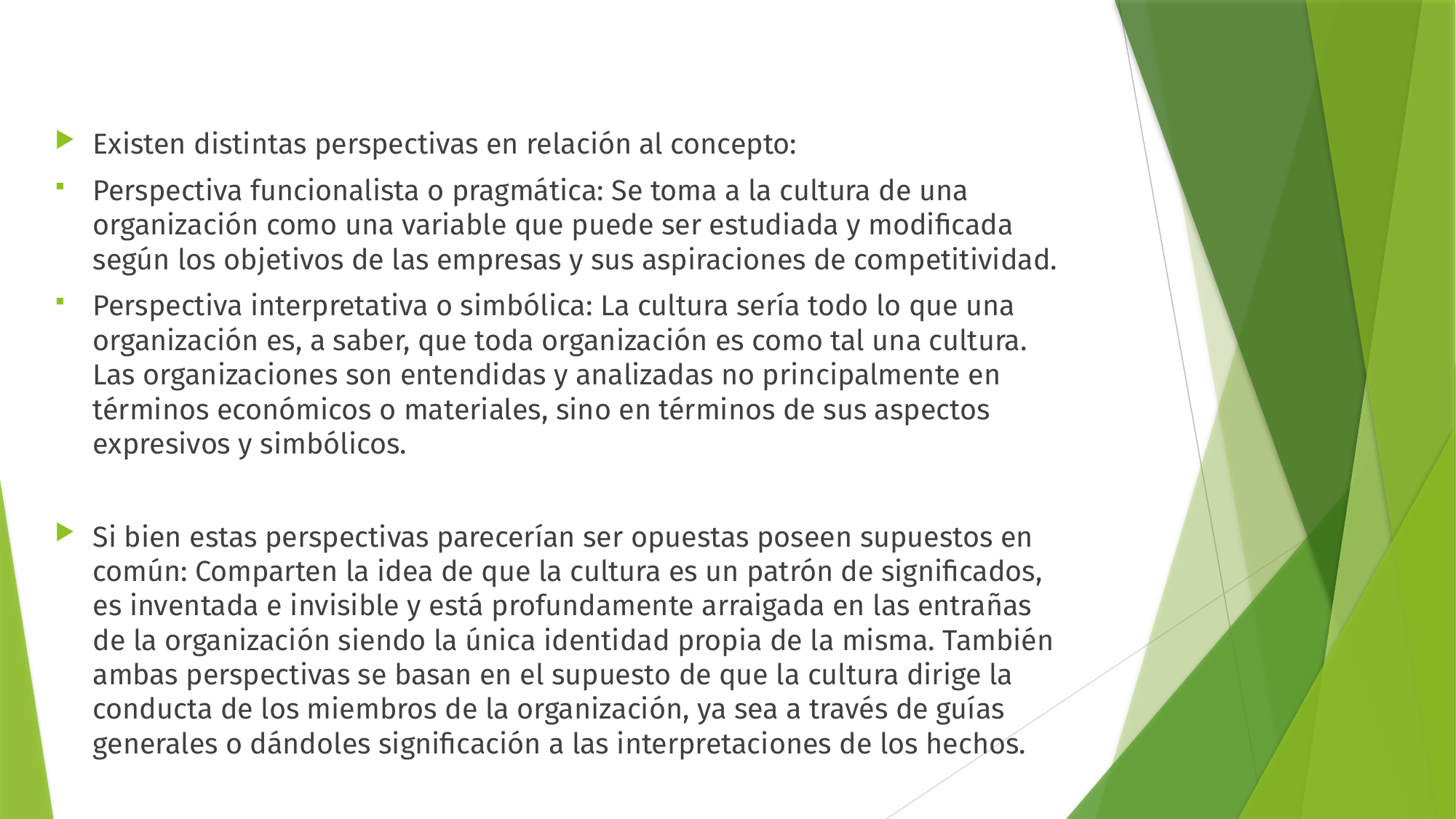

Existen distintas perspectivas en relación al concepto:
Perspectiva funcionalista o pragmática: Se toma a la cultura de una organización como una variable que puede ser estudiada y modificada según los objetivos de las empresas y sus aspiraciones de competitividad.
Perspectiva interpretativa o simbólica: La cultura sería todo lo que una organización es, a saber, que toda organización es como tal una cultura. Las organizaciones son entendidas y analizadas no principalmente en términos económicos o materiales, sino en términos de sus aspectos expresivos y simbólicos.

Si bien estas perspectivas parecerían ser opuestas poseen supuestos en común: Comparten la idea de que la cultura es un patrón de significados, es inventada e invisible y está profundamente arraigada en las entrañas de la organización siendo la única identidad propia de la misma. También ambas perspectivas se basan en el supuesto de que la cultura dirige la conducta de los miembros de la organización, ya sea a través de guías generales o dándoles significación a las interpretaciones de los hechos.